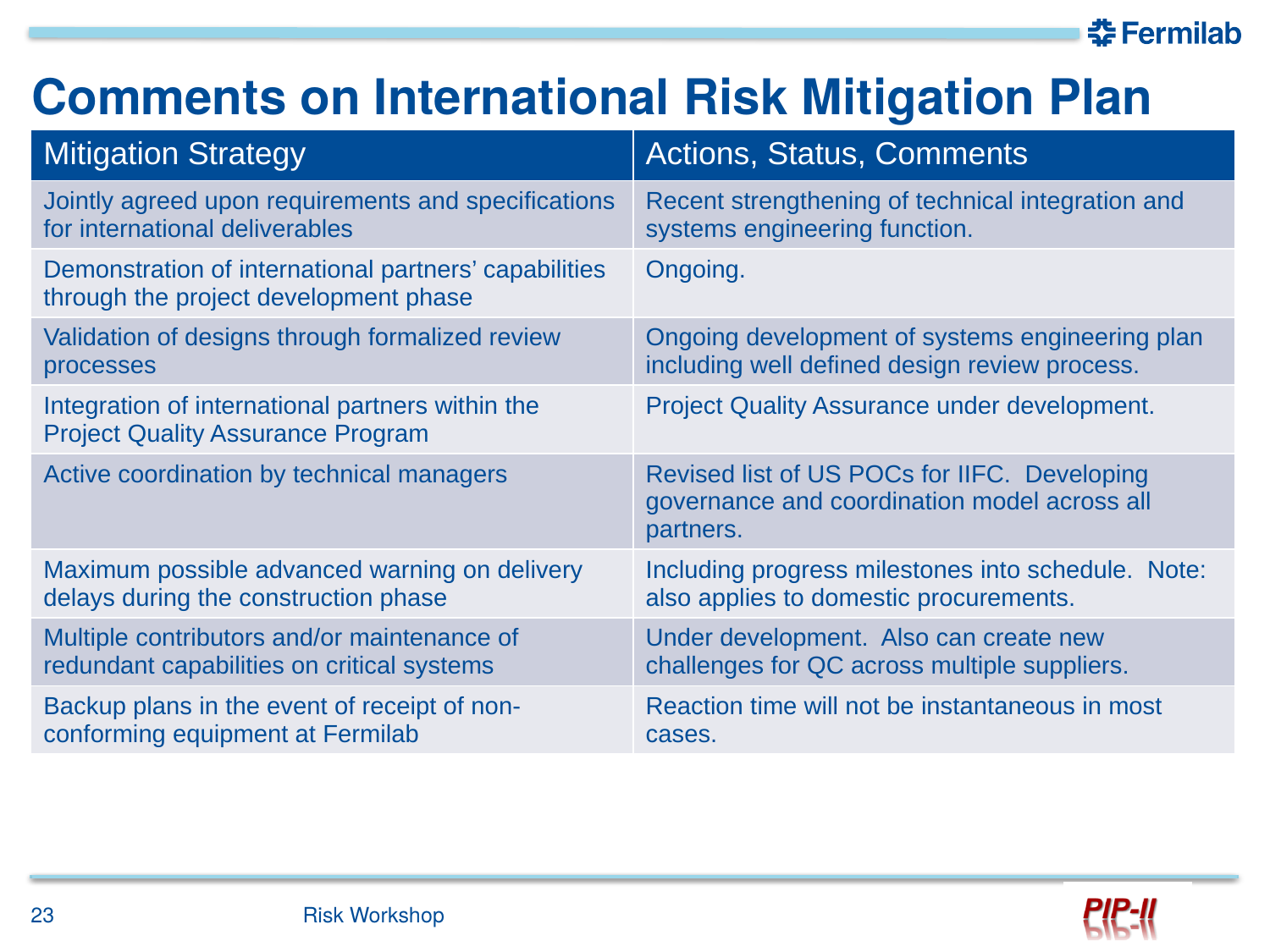

# Comments on International Risk Mitigation Plan
| Mitigation Strategy | Actions, Status, Comments |
| --- | --- |
| Jointly agreed upon requirements and specifications for international deliverables | Recent strengthening of technical integration and systems engineering function. |
| Demonstration of international partners’ capabilities through the project development phase | Ongoing. |
| Validation of designs through formalized review processes | Ongoing development of systems engineering plan including well defined design review process. |
| Integration of international partners within the Project Quality Assurance Program | Project Quality Assurance under development. |
| Active coordination by technical managers | Revised list of US POCs for IIFC. Developing governance and coordination model across all partners. |
| Maximum possible advanced warning on delivery delays during the construction phase | Including progress milestones into schedule. Note: also applies to domestic procurements. |
| Multiple contributors and/or maintenance of redundant capabilities on critical systems | Under development. Also can create new challenges for QC across multiple suppliers. |
| Backup plans in the event of receipt of non-conforming equipment at Fermilab | Reaction time will not be instantaneous in most cases. |
23
Risk Workshop